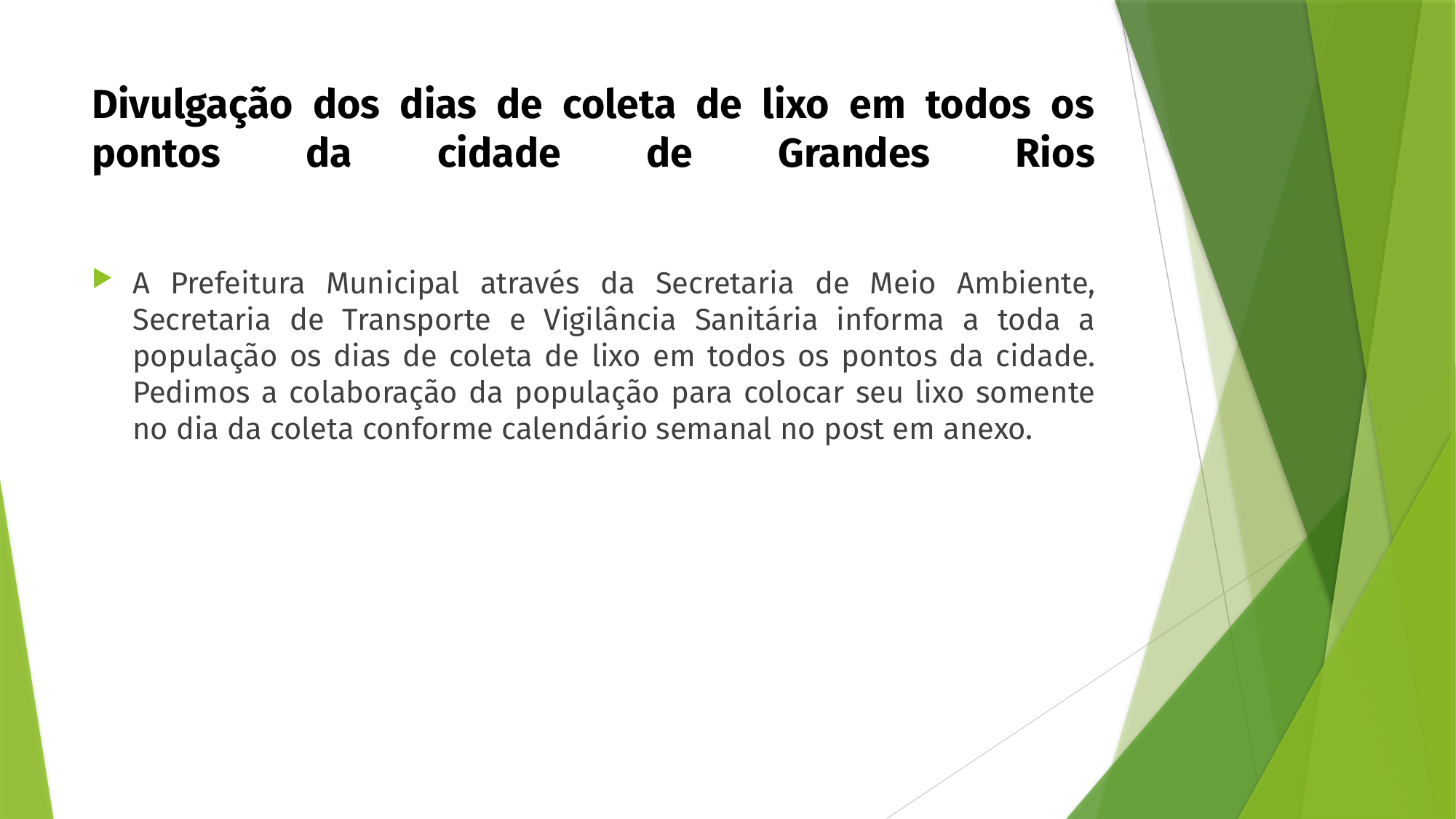

# Divulgação dos dias de coleta de lixo em todos os pontos da cidade de Grandes Rios
A Prefeitura Municipal através da Secretaria de Meio Ambiente, Secretaria de Transporte e Vigilância Sanitária informa a toda a população os dias de coleta de lixo em todos os pontos da cidade. Pedimos a colaboração da população para colocar seu lixo somente no dia da coleta conforme calendário semanal no post em anexo.